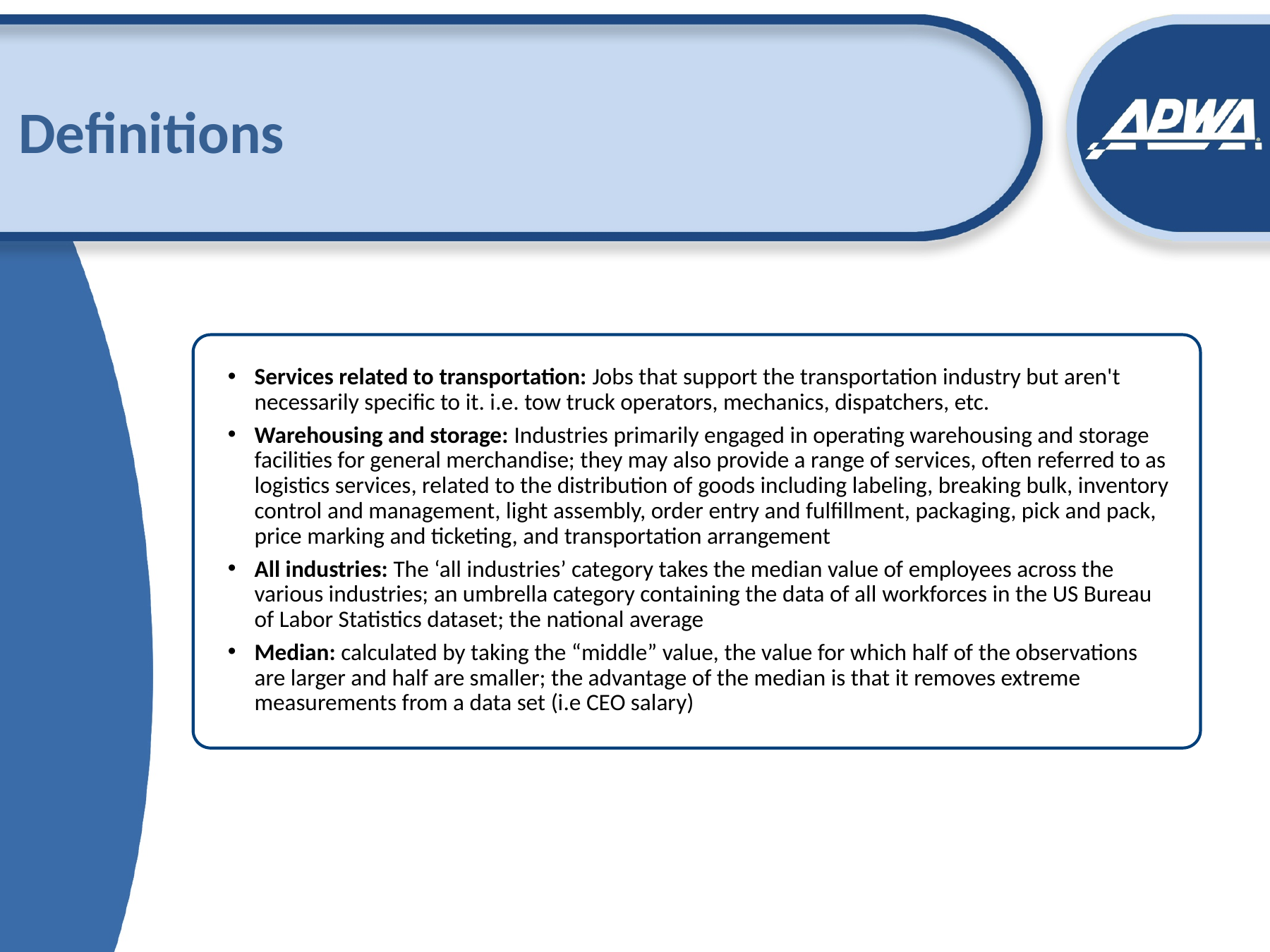

# Definitions

Services related to transportation: Jobs that support the transportation industry but aren't necessarily specific to it. i.e. tow truck operators, mechanics, dispatchers, etc.
Warehousing and storage: Industries primarily engaged in operating warehousing and storage facilities for general merchandise; they may also provide a range of services, often referred to as logistics services, related to the distribution of goods including labeling, breaking bulk, inventory control and management, light assembly, order entry and fulfillment, packaging, pick and pack, price marking and ticketing, and transportation arrangement
All industries: The ‘all industries’ category takes the median value of employees across the various industries; an umbrella category containing the data of all workforces in the US Bureau of Labor Statistics dataset; the national average
Median: calculated by taking the “middle” value, the value for which half of the observations are larger and half are smaller; the advantage of the median is that it removes extreme measurements from a data set (i.e CEO salary)